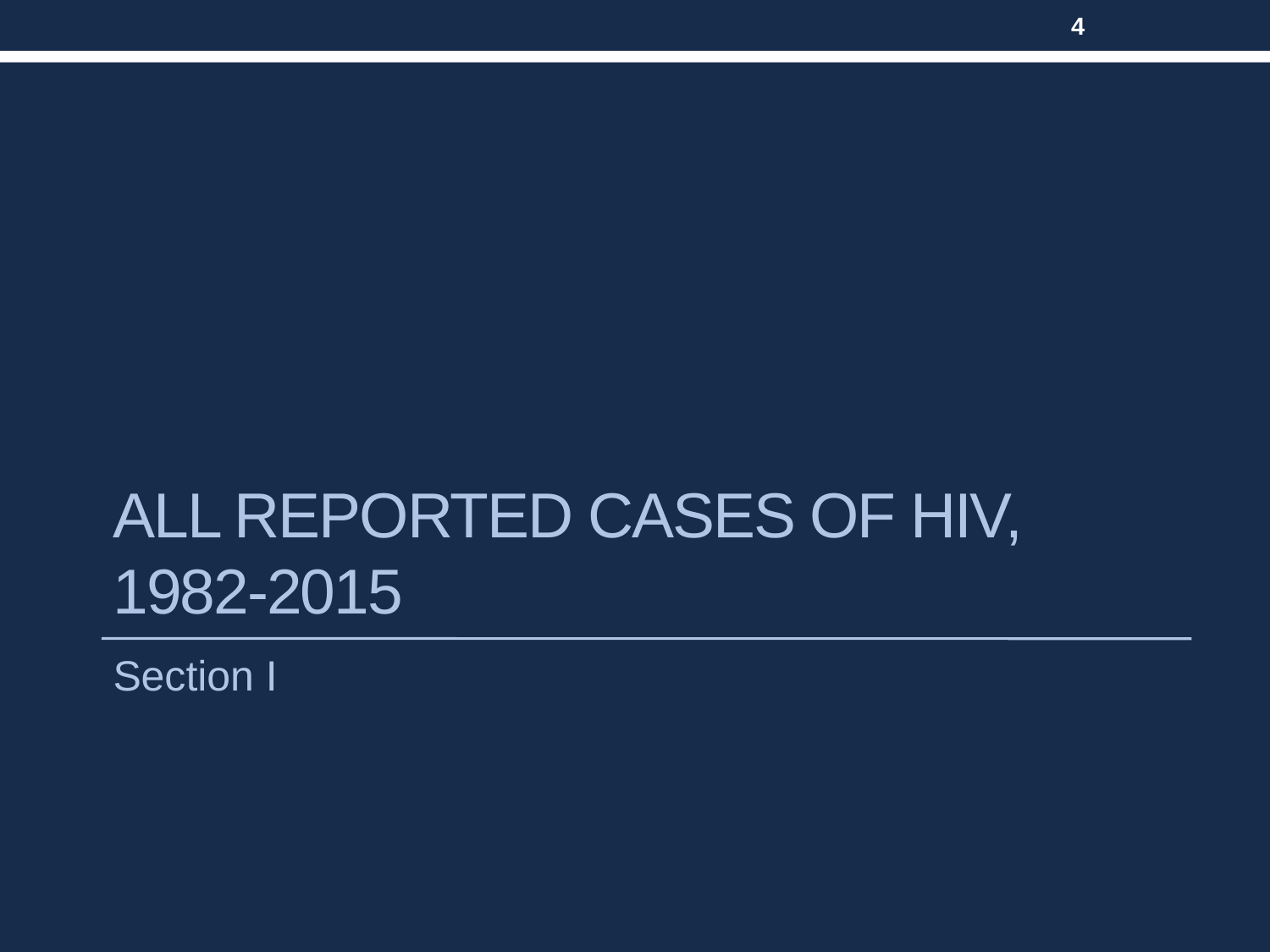

4
# All Reported Cases of HIV, 1982-2015
Section I